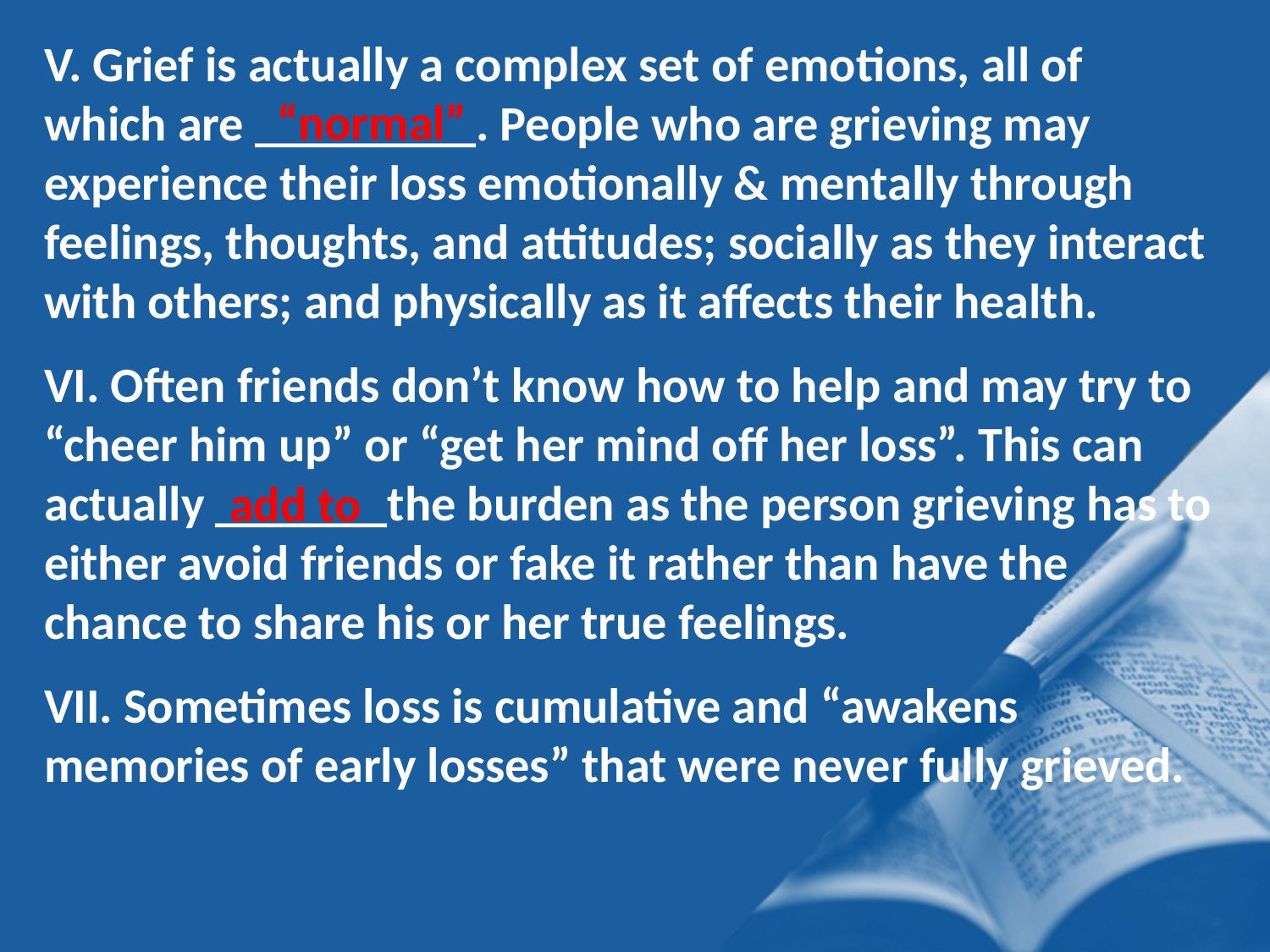

V. Grief is actually a complex set of emotions, all of which are _________. People who are grieving may experience their loss emotionally & mentally through feelings, thoughts, and attitudes; socially as they interact with others; and physically as it affects their health.
VI. Often friends don’t know how to help and may try to “cheer him up” or “get her mind off her loss”. This can actually _______the burden as the person grieving has to either avoid friends or fake it rather than have the chance to share his or her true feelings.
VII. Sometimes loss is cumulative and “awakens memories of early losses” that were never fully grieved.

“normal”
add to